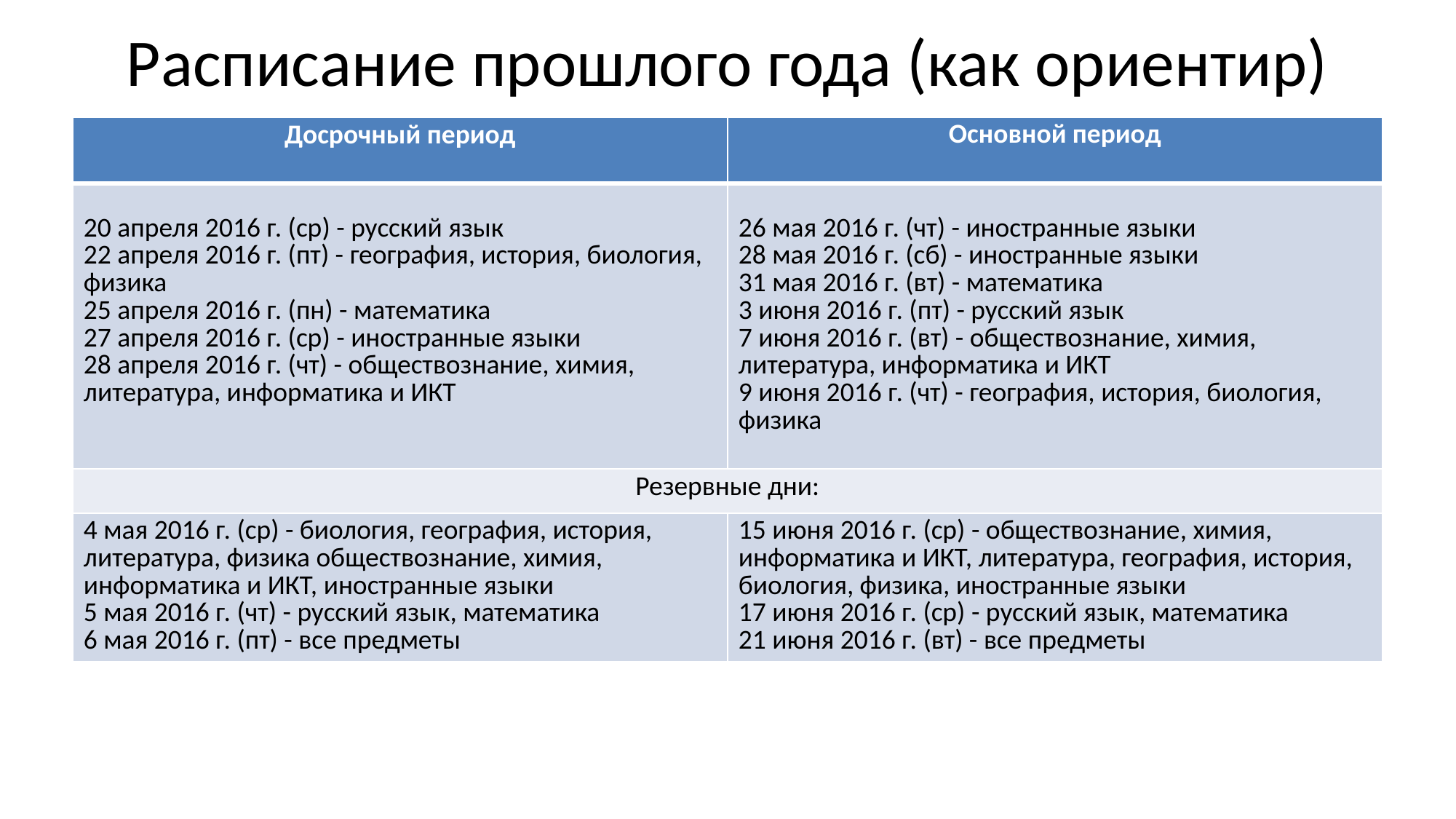

# Расписание прошлого года (как ориентир)
| Досрочный период | Основной период |
| --- | --- |
| 20 апреля 2016 г. (ср) - русский язык 22 апреля 2016 г. (пт) - география, история, биология, физика 25 апреля 2016 г. (пн) - математика 27 апреля 2016 г. (ср) - иностранные языки 28 апреля 2016 г. (чт) - обществознание, химия, литература, информатика и ИКТ | 26 мая 2016 г. (чт) - иностранные языки 28 мая 2016 г. (сб) - иностранные языки 31 мая 2016 г. (вт) - математика 3 июня 2016 г. (пт) - русский язык 7 июня 2016 г. (вт) - обществознание, химия, литература, информатика и ИКТ 9 июня 2016 г. (чт) - география, история, биология, физика |
| Резервные дни: |  |
| 4 мая 2016 г. (ср) - биология, география, история, литература, физика обществознание, химия, информатика и ИКТ, иностранные языки 5 мая 2016 г. (чт) - русский язык, математика 6 мая 2016 г. (пт) - все предметы | 15 июня 2016 г. (ср) - обществознание, химия, информатика и ИКТ, литература, география, история, биология, физика, иностранные языки 17 июня 2016 г. (ср) - русский язык, математика 21 июня 2016 г. (вт) - все предметы |